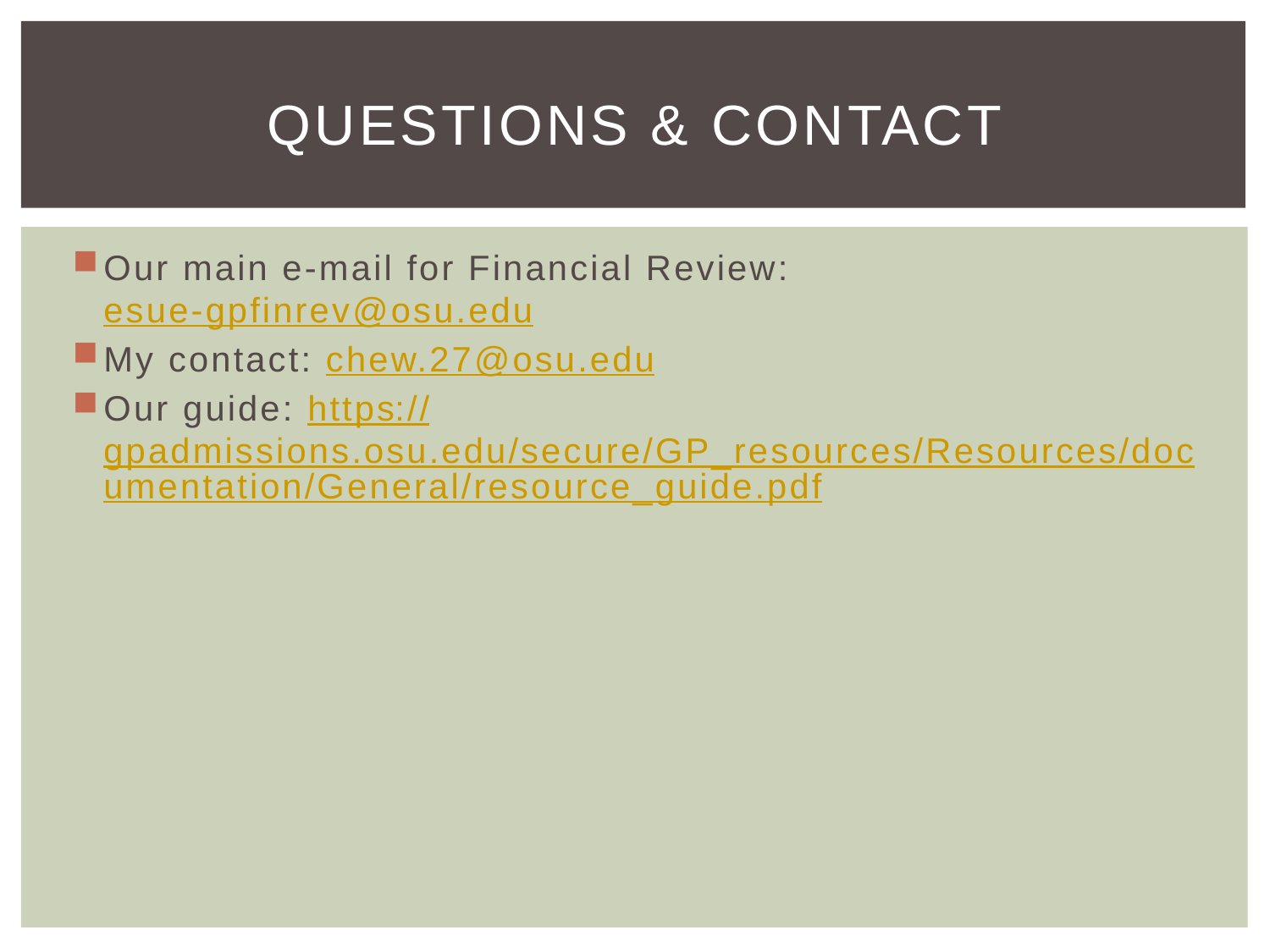

# Questions & contact
Our main e-mail for Financial Review: esue-gpfinrev@osu.edu
My contact: chew.27@osu.edu
Our guide: https://gpadmissions.osu.edu/secure/GP_resources/Resources/documentation/General/resource_guide.pdf